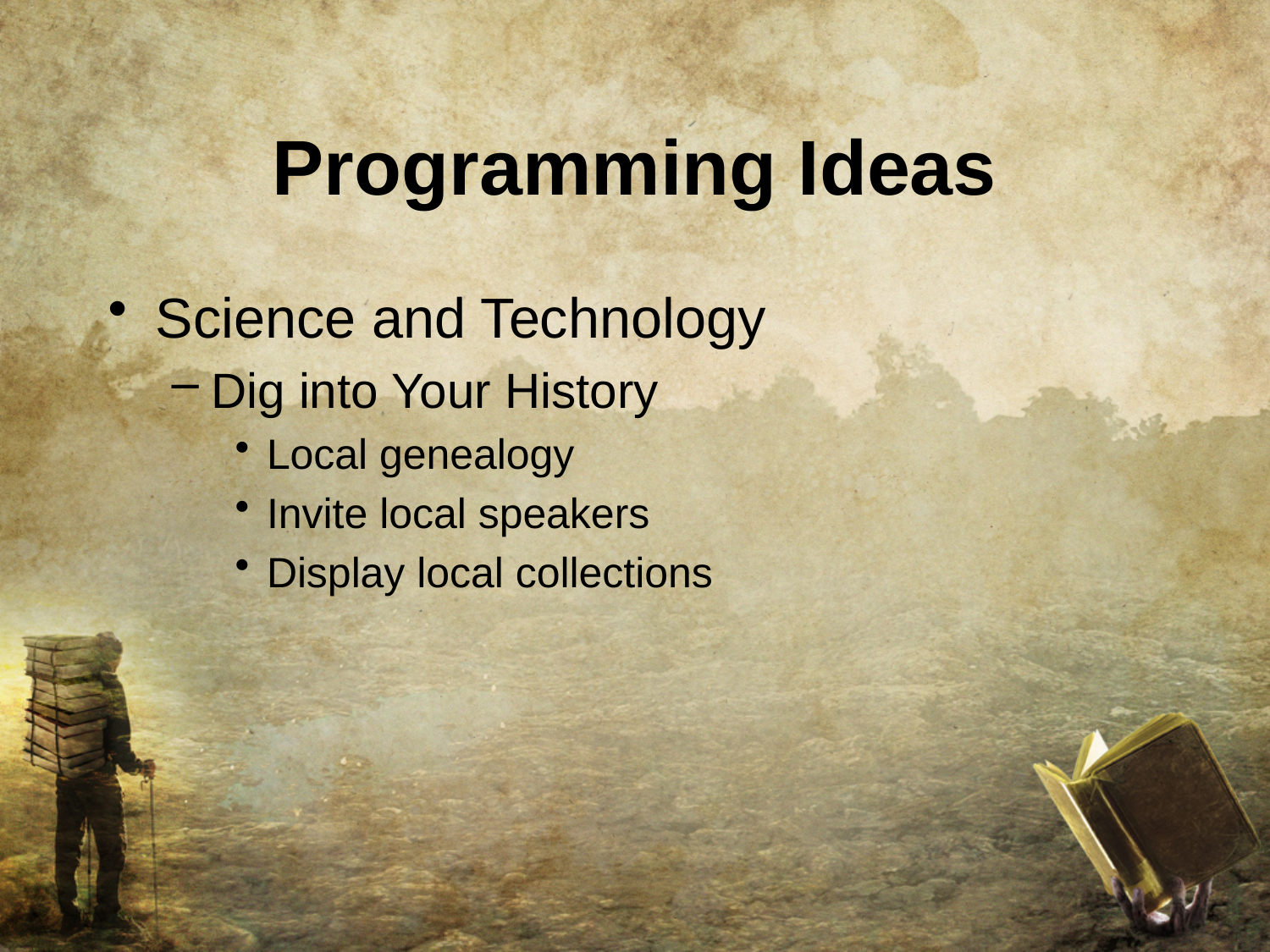

# Programming Ideas
Science and Technology
Dig into Your History
Local genealogy
Invite local speakers
Display local collections